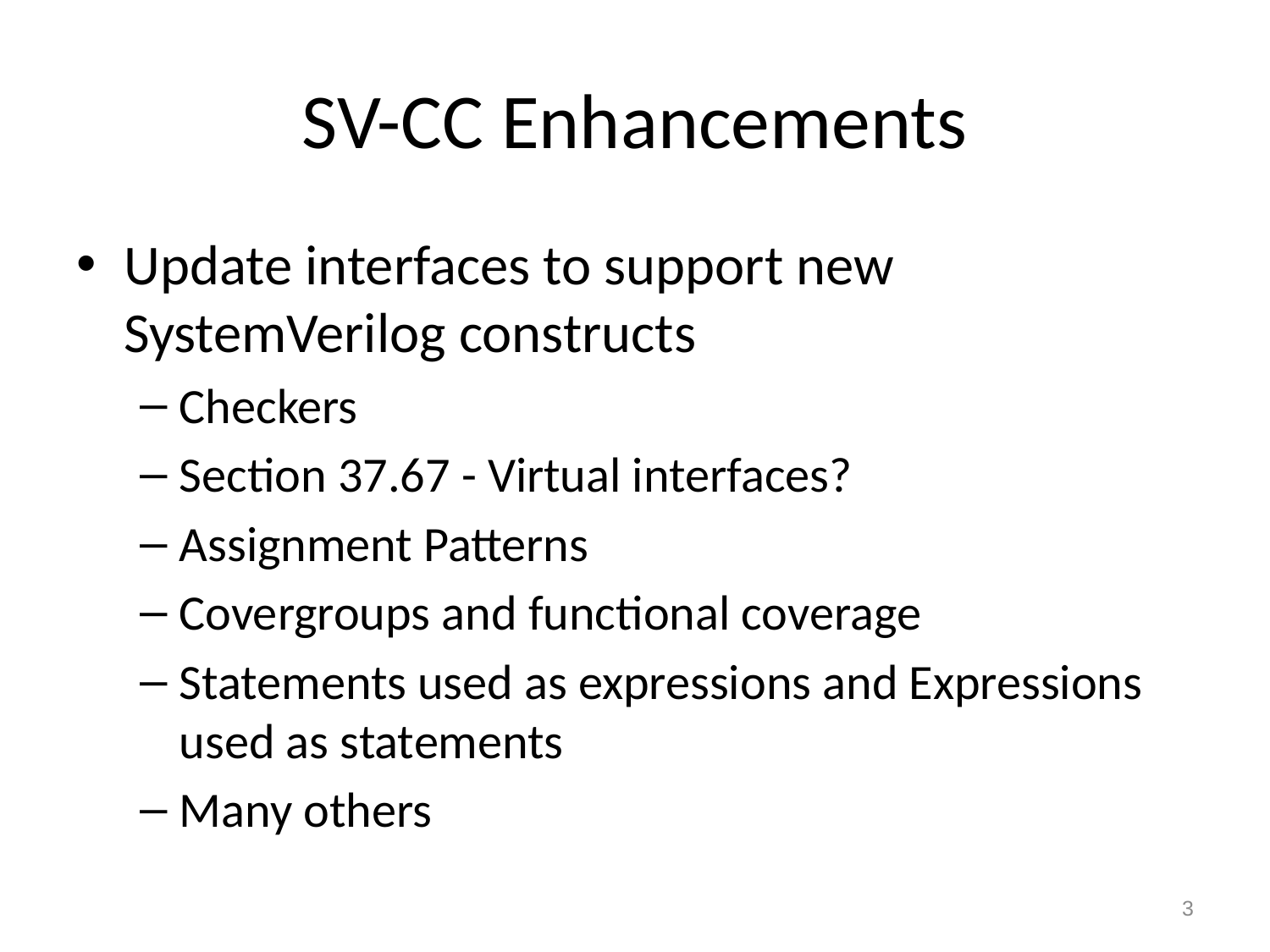

# SV-CC Enhancements
Update interfaces to support new SystemVerilog constructs
Checkers
Section 37.67 - Virtual interfaces?
Assignment Patterns
Covergroups and functional coverage
Statements used as expressions and Expressions used as statements
Many others

3